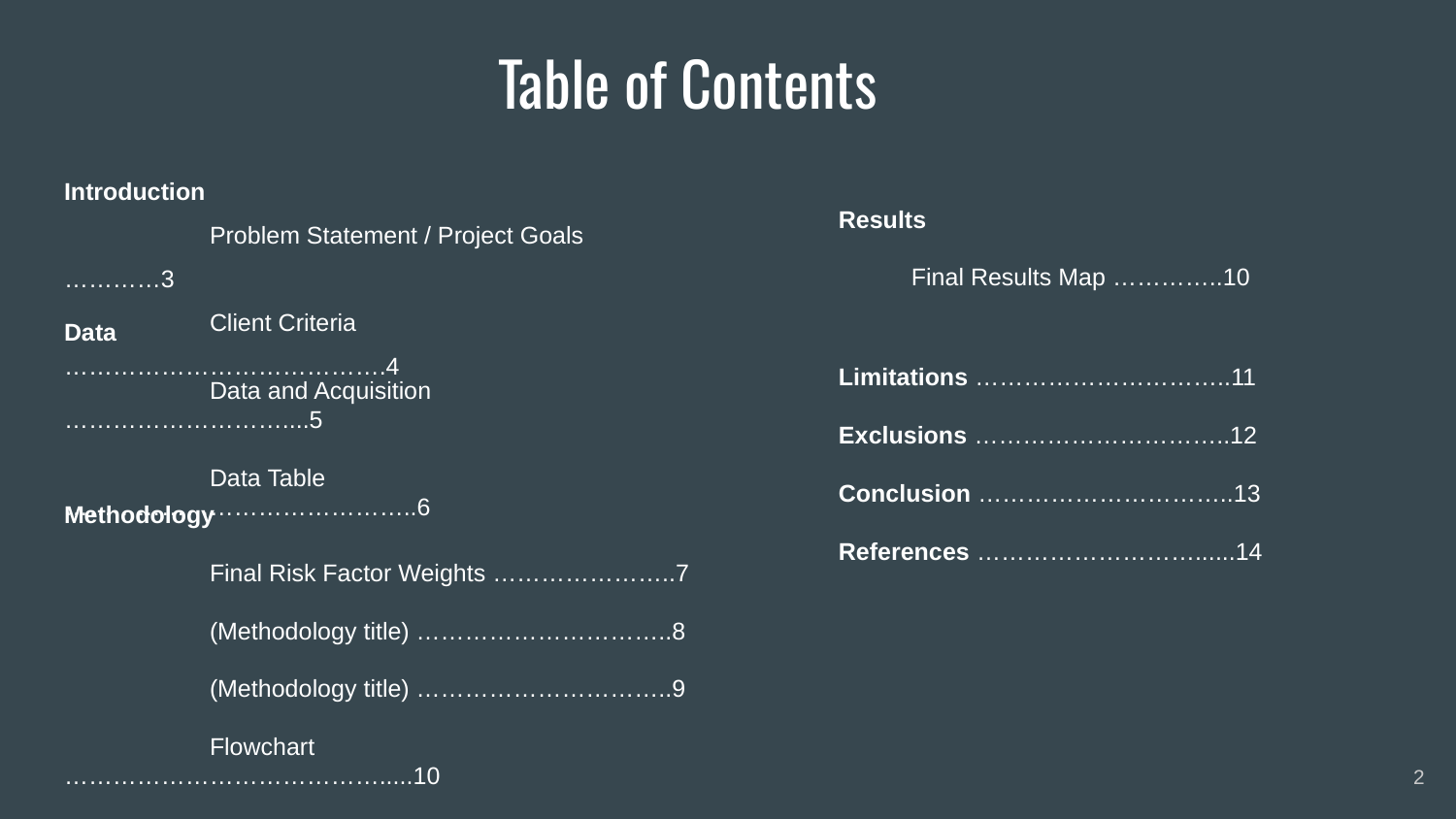

# Table of Contents
Introduction
	Problem Statement / Project Goals …………3
	Client Criteria ………………………………….4
Results

Final Results Map …………..10

Data

	Data and Acquisition ………………………....5

	Data Table ……………………………………..6

Limitations …………………………..11

Exclusions …………………………..12

Conclusion …………………………..13

References ………………………......14

Methodology

	Final Risk Factor Weights …………………..7

	(Methodology title) …………………………..8

	(Methodology title) …………………………..9

	Flowchart ………………………………….....10
2